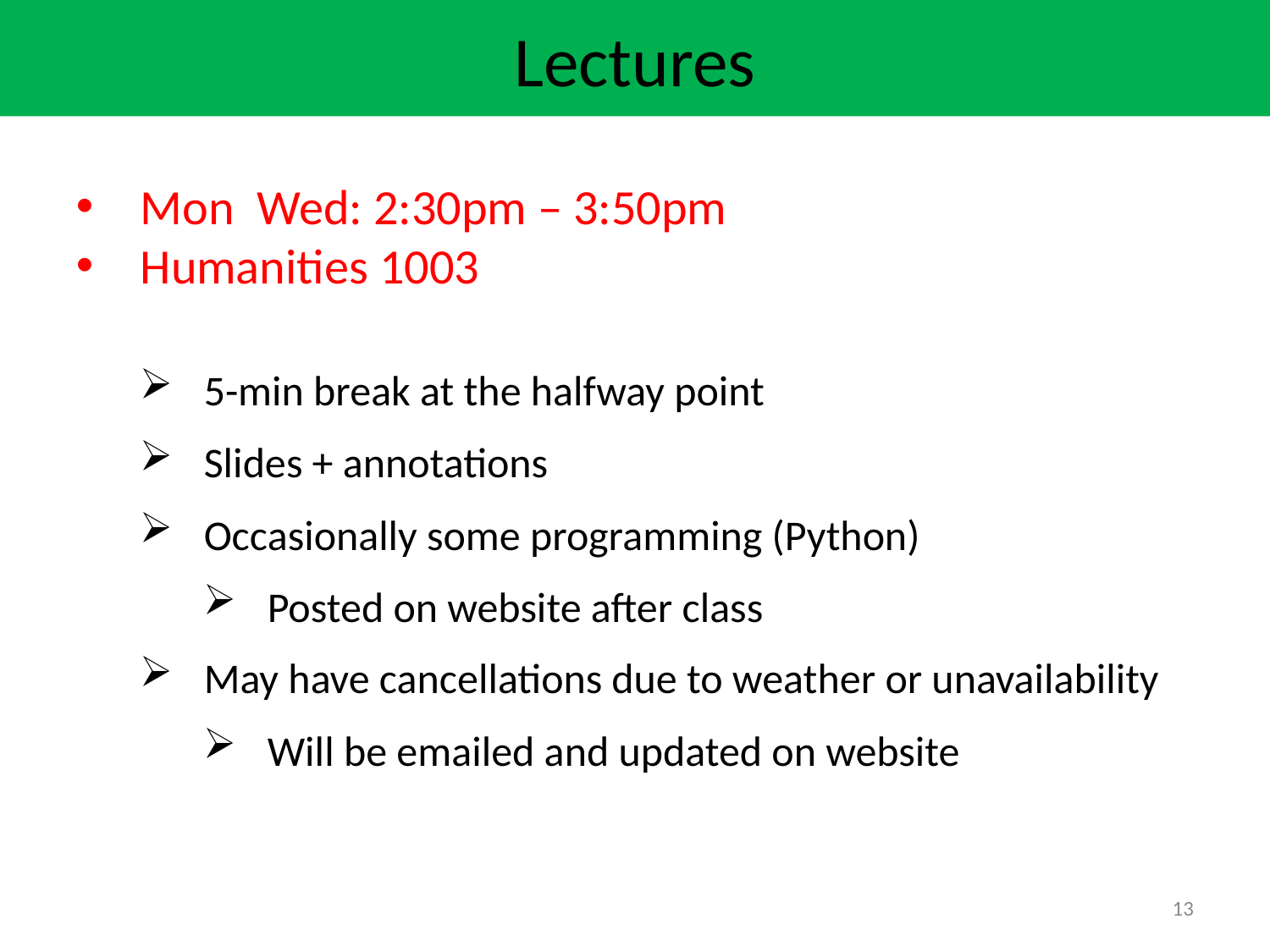

Lectures
Mon  Wed: 2:30pm – 3:50pm
Humanities 1003
5-min break at the halfway point
Slides + annotations
Occasionally some programming (Python)
Posted on website after class
May have cancellations due to weather or unavailability
Will be emailed and updated on website
13